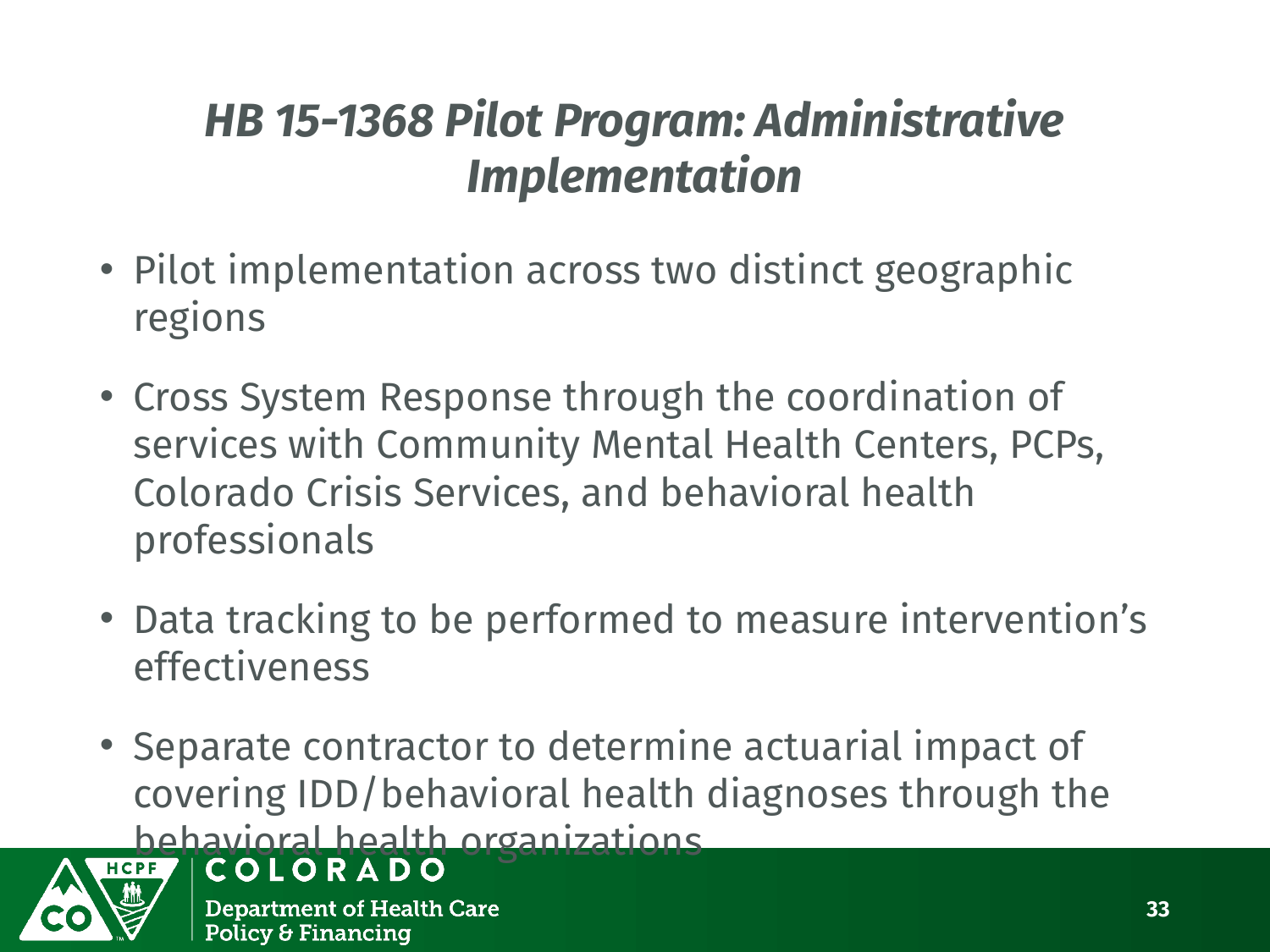

# HB 15-1368 Pilot Program: Administrative Implementation
Pilot implementation across two distinct geographic regions
Cross System Response through the coordination of services with Community Mental Health Centers, PCPs, Colorado Crisis Services, and behavioral health professionals
Data tracking to be performed to measure intervention’s effectiveness
Separate contractor to determine actuarial impact of covering IDD/behavioral health diagnoses through the behavioral health organizations

33